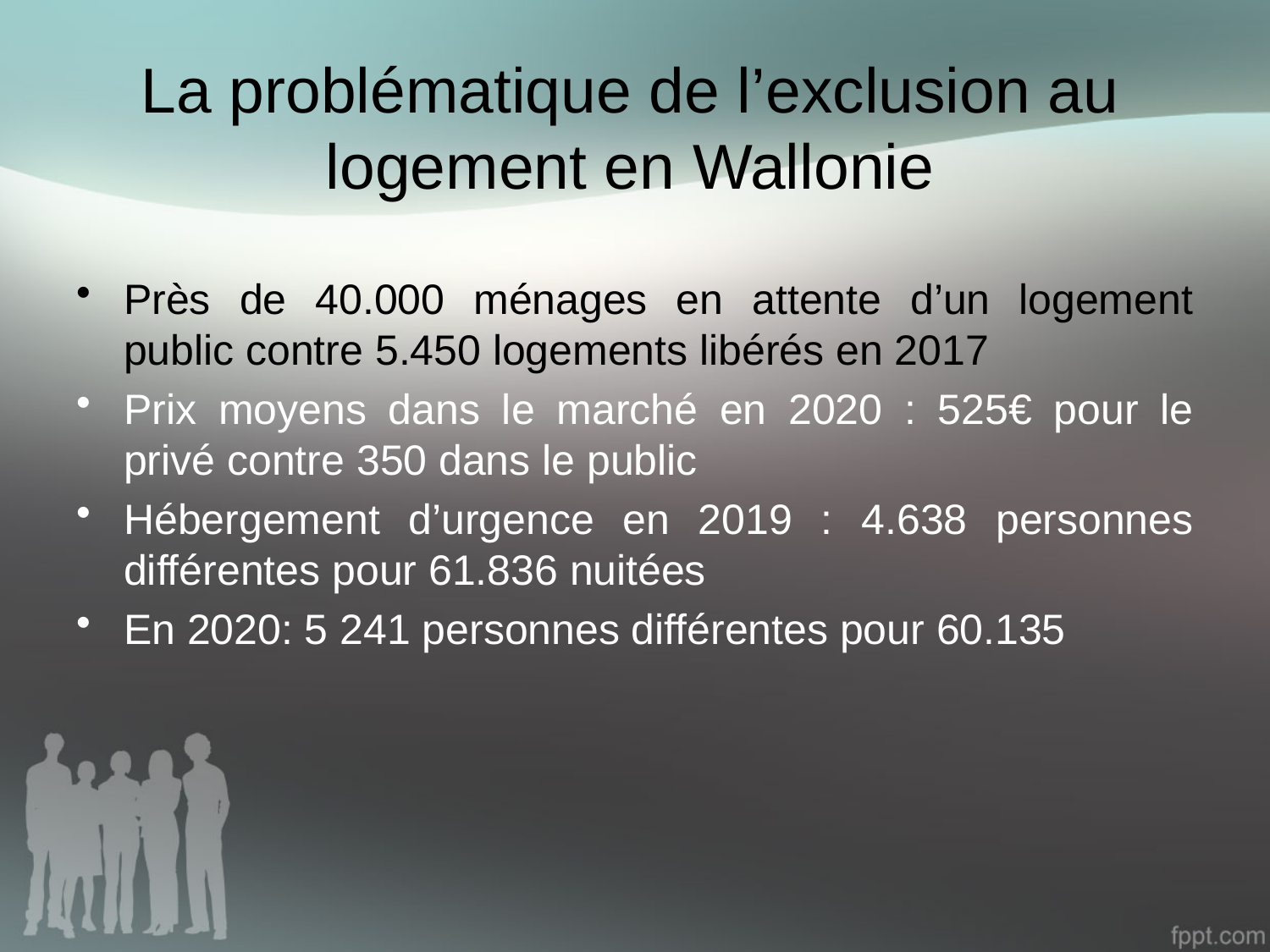

# La problématique de l’exclusion au logement en Wallonie
Près de 40.000 ménages en attente d’un logement public contre 5.450 logements libérés en 2017
Prix moyens dans le marché en 2020 : 525€ pour le privé contre 350 dans le public
Hébergement d’urgence en 2019 : 4.638 personnes différentes pour 61.836 nuitées
En 2020: 5 241 personnes différentes pour 60.135